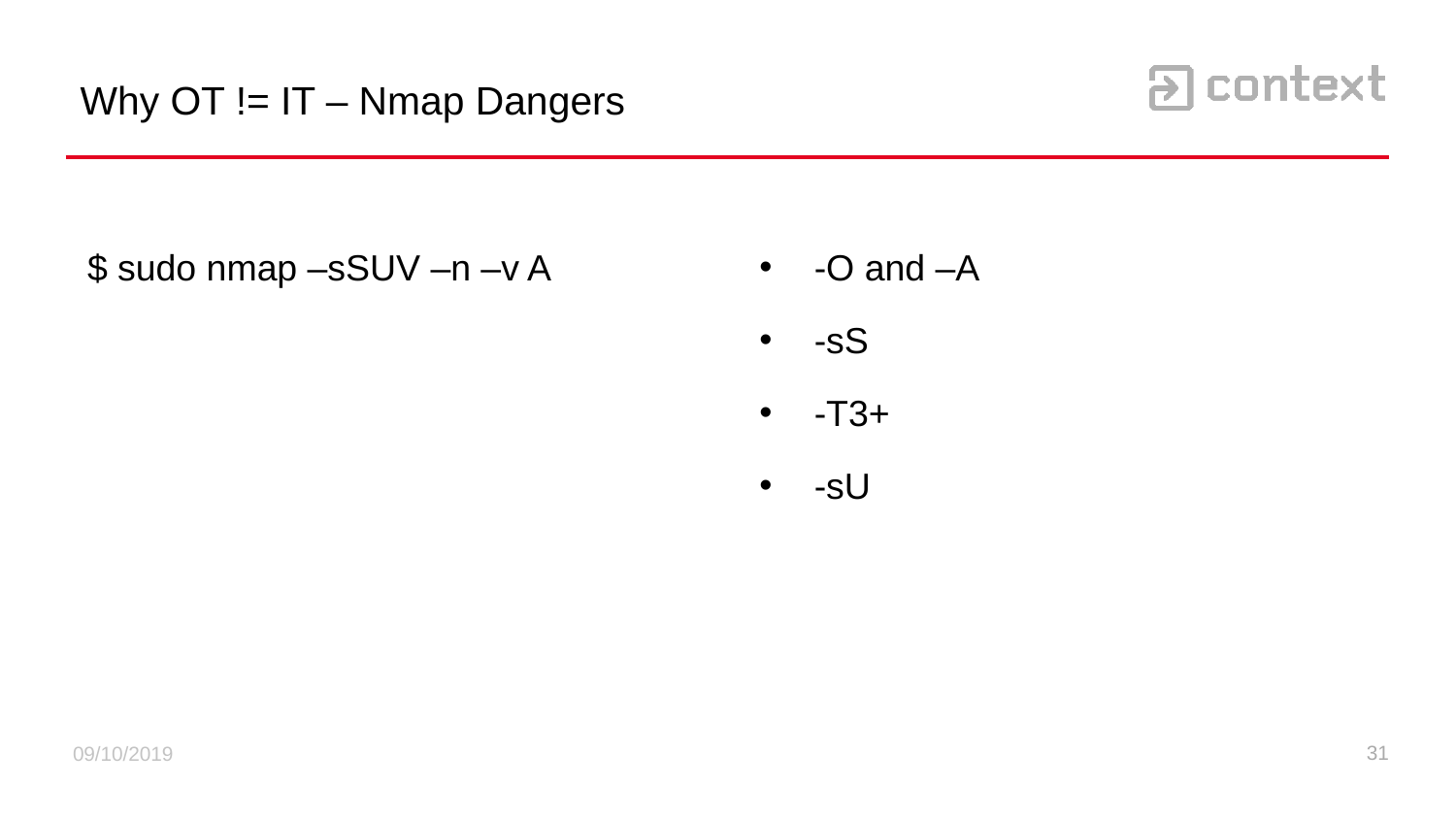

Why OT != IT – Nmap Dangers
-O and –A
-sS
-T3+
-sU
$ sudo nmap –sSUV –n –v A
09/10/2019